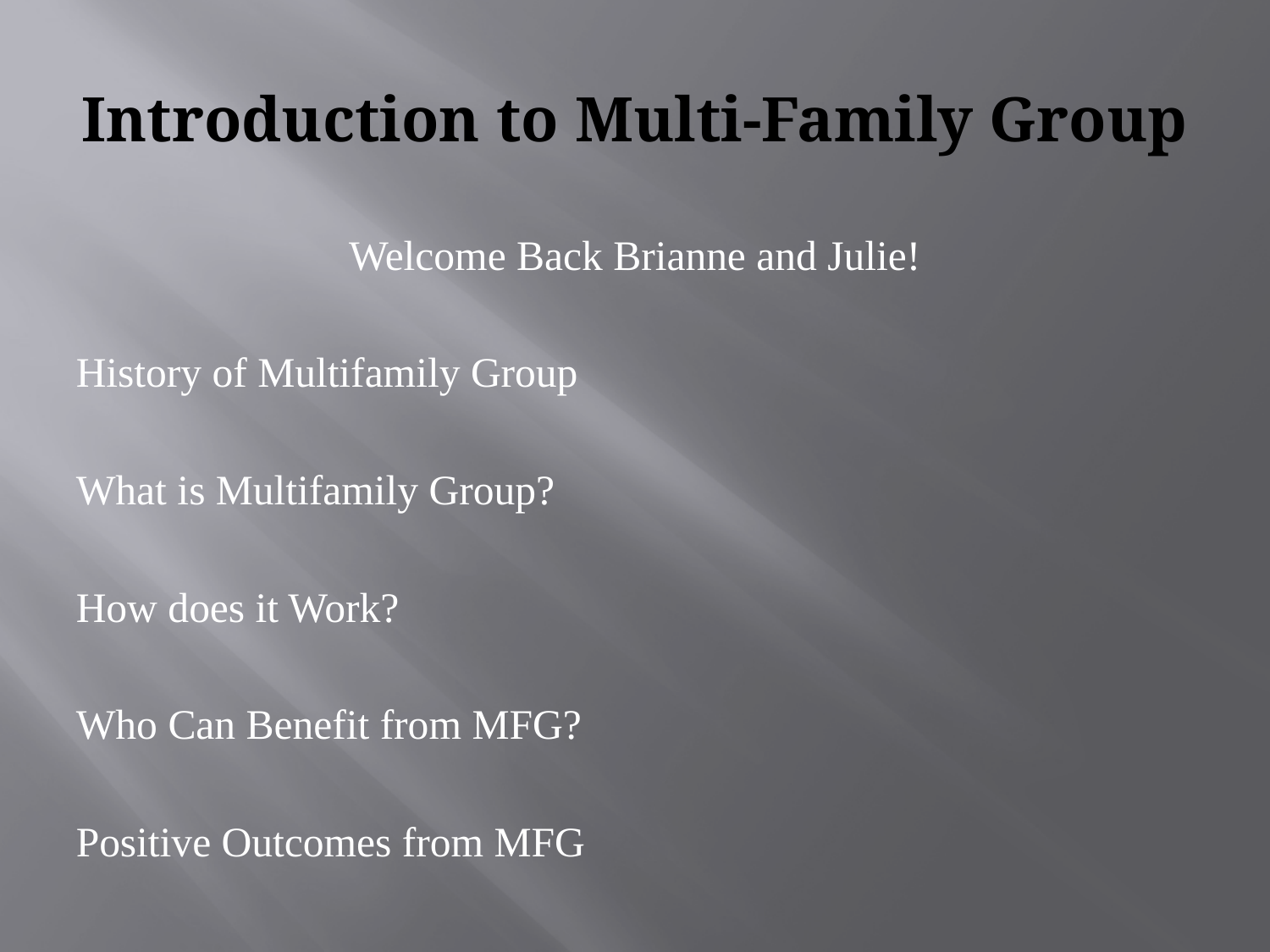

# Introduction to Multi-Family Group
Welcome Back Brianne and Julie!

History of Multifamily Group

What is Multifamily Group?

How does it Work?

Who Can Benefit from MFG?

Positive Outcomes from MFG